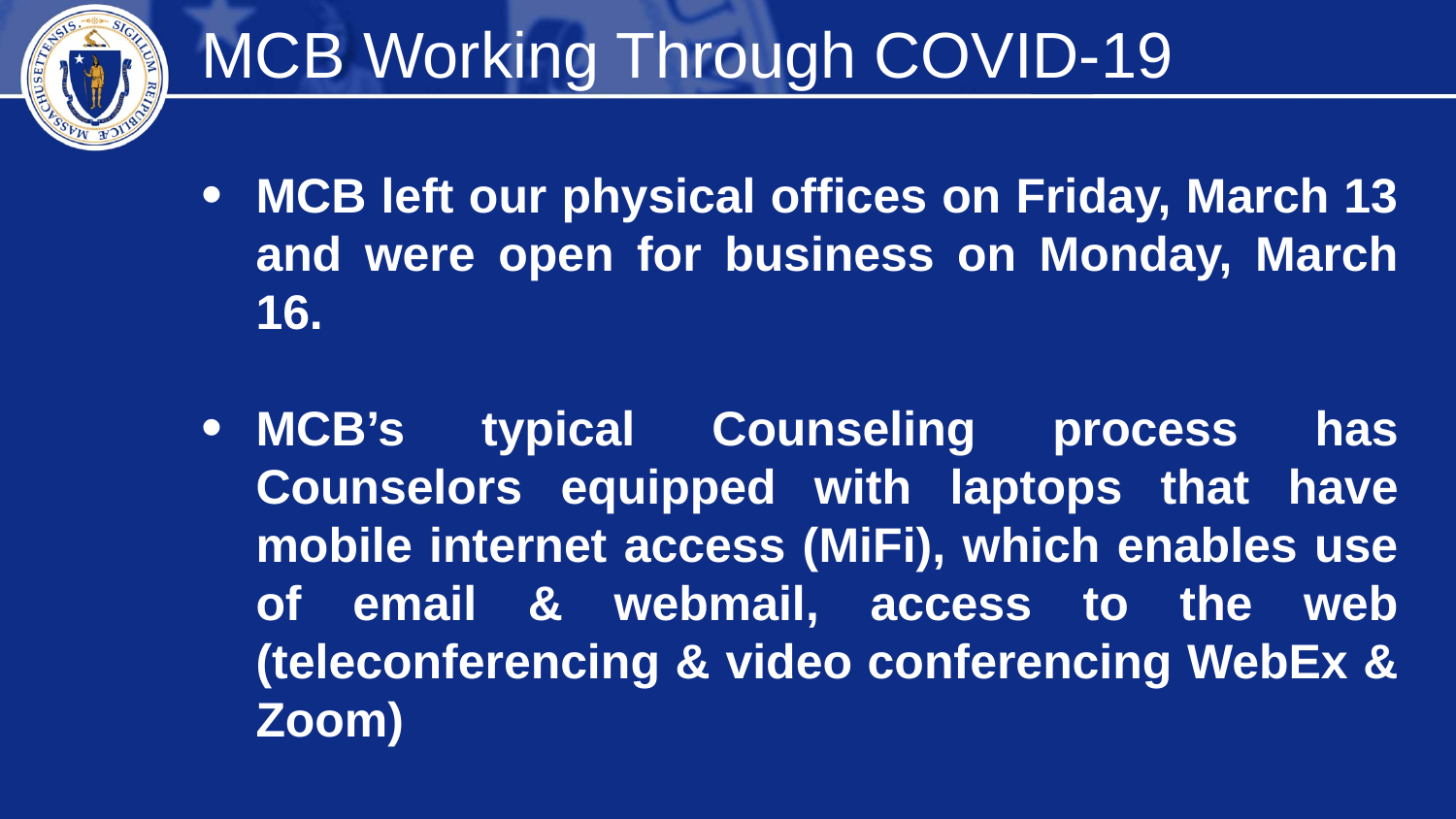

MCB Working Through COVID-19
MCB left our physical offices on Friday, March 13 and were open for business on Monday, March 16.

MCB’s typical Counseling process has Counselors equipped with laptops that have mobile internet access (MiFi), which enables use of email & webmail, access to the web (teleconferencing & video conferencing WebEx & Zoom)